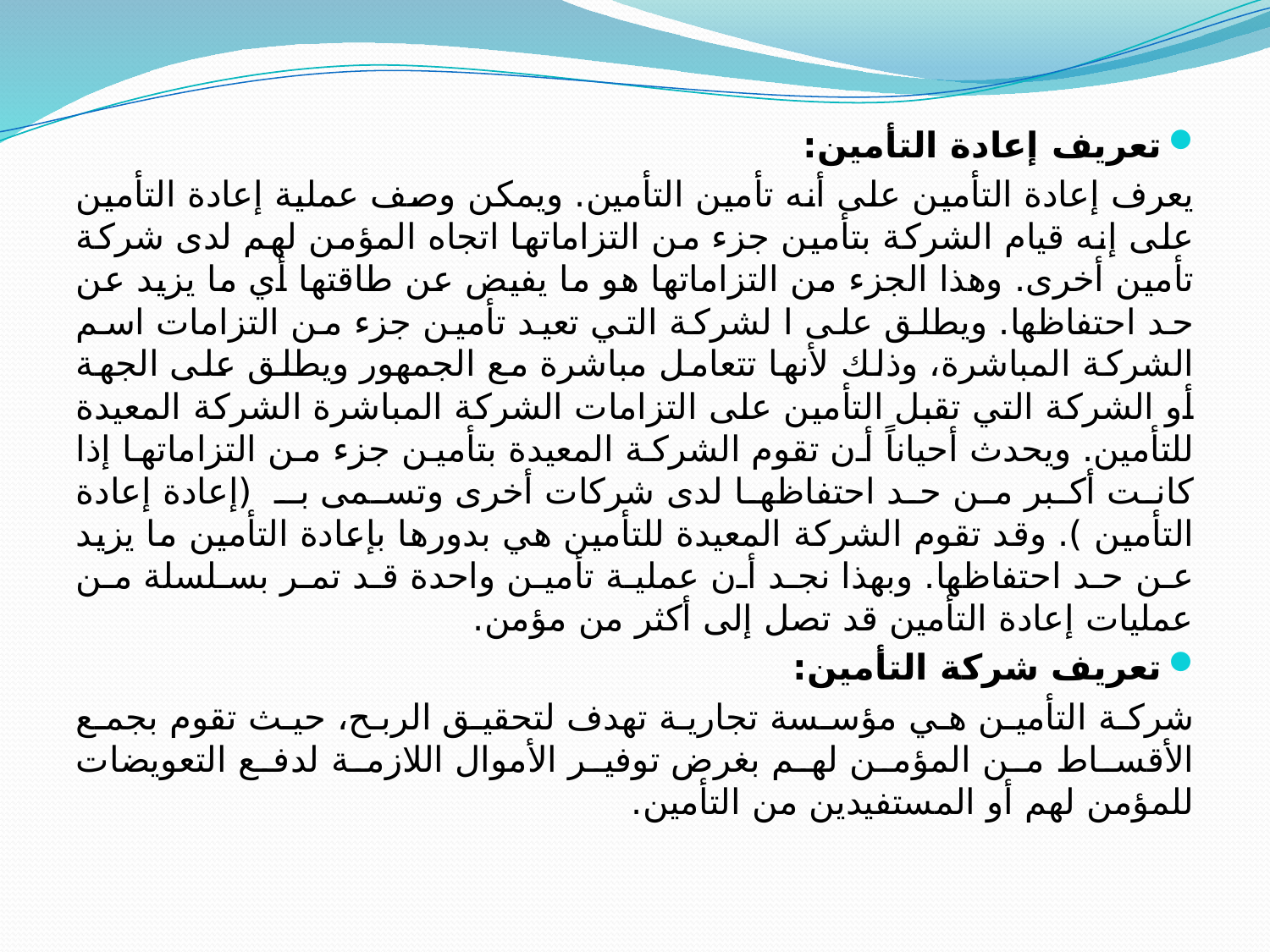

تعريف إعادة التأمين:
يعرف إعادة التأمين على أنه تأمين التأمين. ويمكن وصف عملية إعادة التأمين على إنه قيام الشركة بتأمين جزء من التزاماتها اتجاه المؤمن لهم لدى شركة تأمين أخرى. وهذا الجزء من التزاماتها هو ما يفيض عن طاقتها أي ما يزيد عن حد احتفاظها. ويطلق على ا لشركة التي تعيد تأمين جزء من التزامات اسم الشركة المباشرة، وذلك لأنها تتعامل مباشرة مع الجمهور ويطلق على الجهة أو الشركة التي تقبل التأمين على التزامات الشركة المباشرة الشركة المعيدة للتأمين. ويحدث أحياناً أن تقوم الشركة المعيدة بتأمين جزء من التزاماتها إذا كانت أكبر من حد احتفاظها لدى شركات أخرى وتسمى بـ  (إعادة إعادة التأمين ). وقد تقوم الشركة المعيدة للتأمين هي بدورها بإعادة التأمين ما يزيد عن حد احتفاظها. وبهذا نجد أن عملية تأمين واحدة قد تمر بسلسلة من عمليات إعادة التأمين قد تصل إلى أكثر من مؤمن.
تعريف شركة التأمين:
شركة التأمين هي مؤسسة تجارية تهدف لتحقيق الربح، حيث تقوم بجمع الأقساط من المؤمن لهم بغرض توفير الأموال اللازمة لدفع التعويضات للمؤمن لهم أو المستفيدين من التأمين.